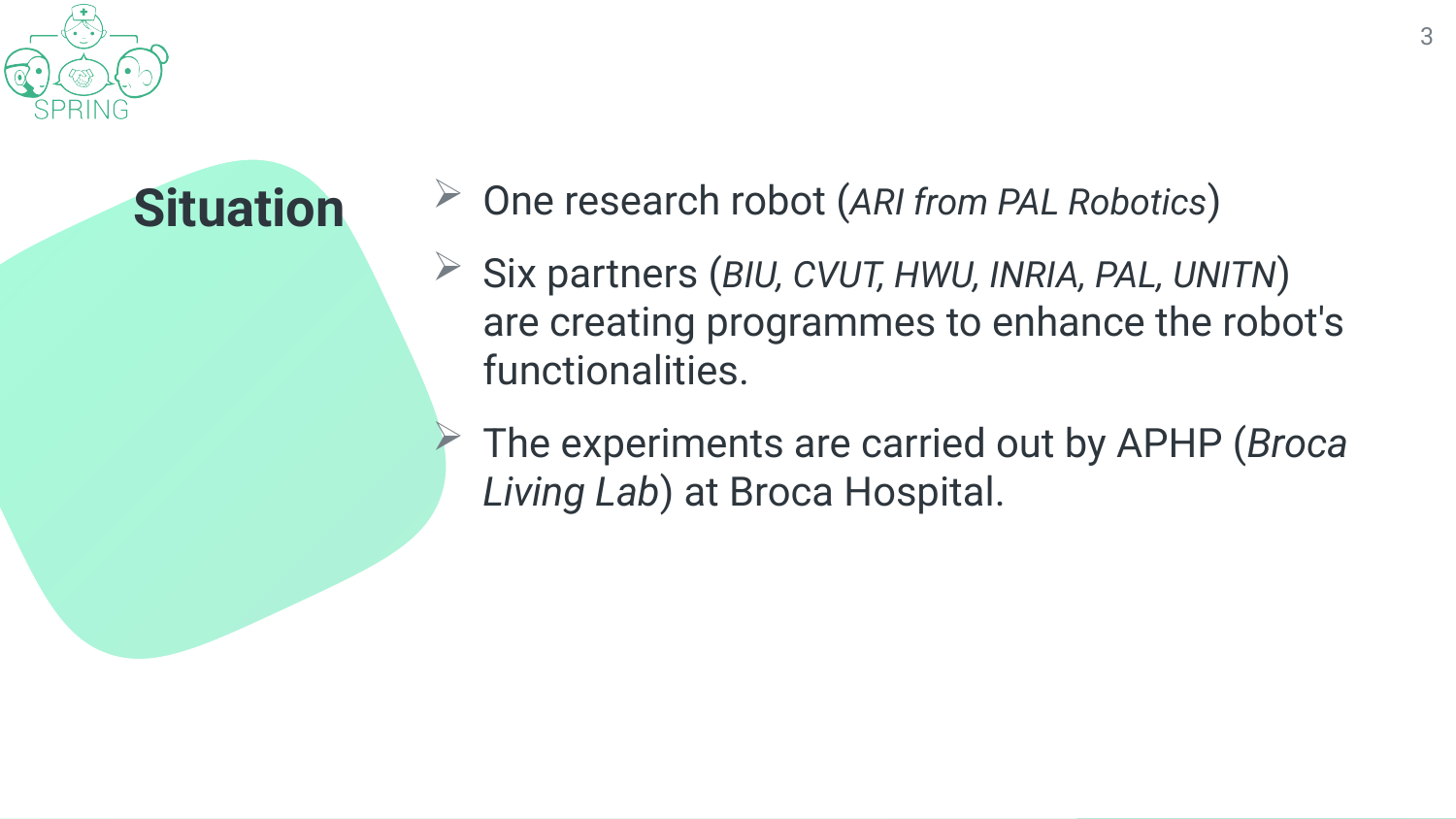

3
# Situation
One research robot (ARI from PAL Robotics)
Six partners (BIU, CVUT, HWU, INRIA, PAL, UNITN) are creating programmes to enhance the robot's functionalities.
The experiments are carried out by APHP (Broca Living Lab) at Broca Hospital.